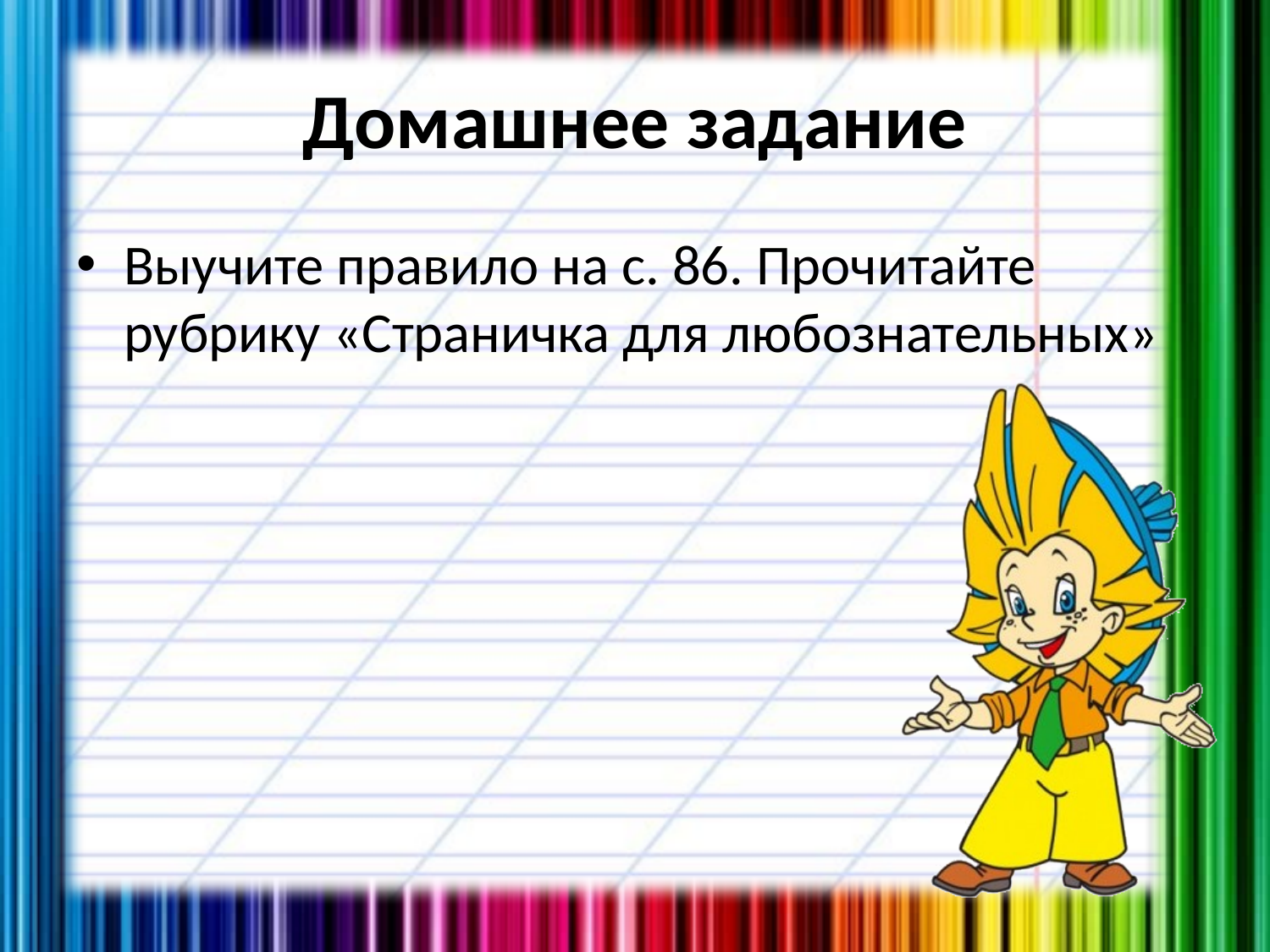

# Домашнее задание
Выучите правило на с. 86. Прочитайте рубрику «Страничка для любознательных»